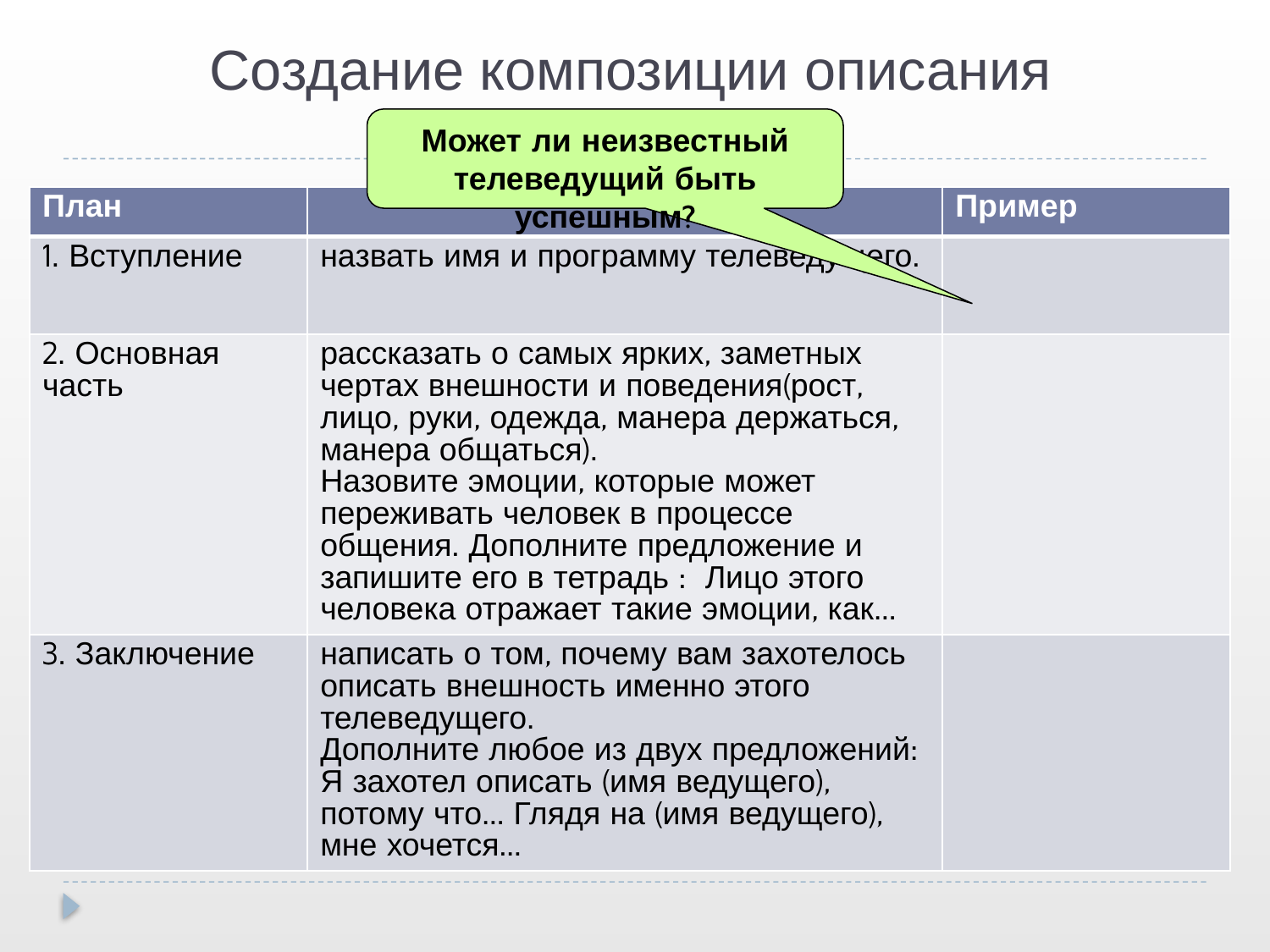

# Создание композиции описания
Может ли неизвестный телеведущий быть успешным?
| План |  | Пример |
| --- | --- | --- |
| 1. Вступление | назвать имя и программу телеведущего. |  |
| 2. Основная часть | рассказать о самых ярких, заметных чертах внешности и поведения(рост, лицо, руки, одежда, манера держаться, манера общаться). Назовите эмоции, которые может переживать человек в процессе общения. Дополните предложение и запишите его в тетрадь : Лицо этого человека отражает такие эмоции, как... |  |
| 3. Заключение | написать о том, почему вам захотелось описать внешность именно этого телеведущего. Дополните любое из двух предложений: Я захотел описать (имя ведущего), потому что... Глядя на (имя ведущего), мне хочется... |  |